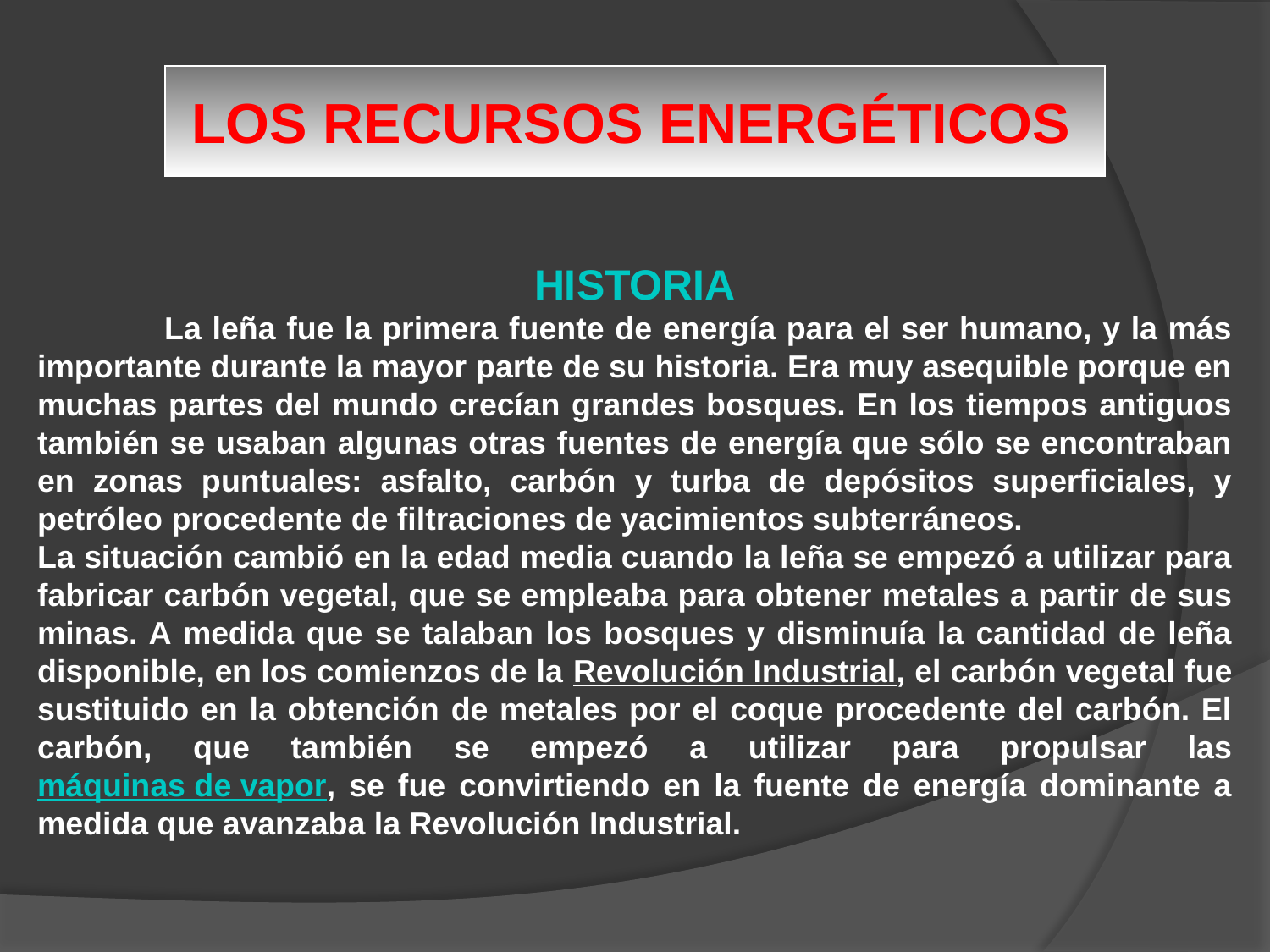

# LOS RECURSOS ENERGÉTICOS

HISTORIA
	La leña fue la primera fuente de energía para el ser humano, y la más importante durante la mayor parte de su historia. Era muy asequible porque en muchas partes del mundo crecían grandes bosques. En los tiempos antiguos también se usaban algunas otras fuentes de energía que sólo se encontraban en zonas puntuales: asfalto, carbón y turba de depósitos superficiales, y petróleo procedente de filtraciones de yacimientos subterráneos.
La situación cambió en la edad media cuando la leña se empezó a utilizar para fabricar carbón vegetal, que se empleaba para obtener metales a partir de sus minas. A medida que se talaban los bosques y disminuía la cantidad de leña disponible, en los comienzos de la Revolución Industrial, el carbón vegetal fue sustituido en la obtención de metales por el coque procedente del carbón. El carbón, que también se empezó a utilizar para propulsar las máquinas de vapor, se fue convirtiendo en la fuente de energía dominante a medida que avanzaba la Revolución Industrial.